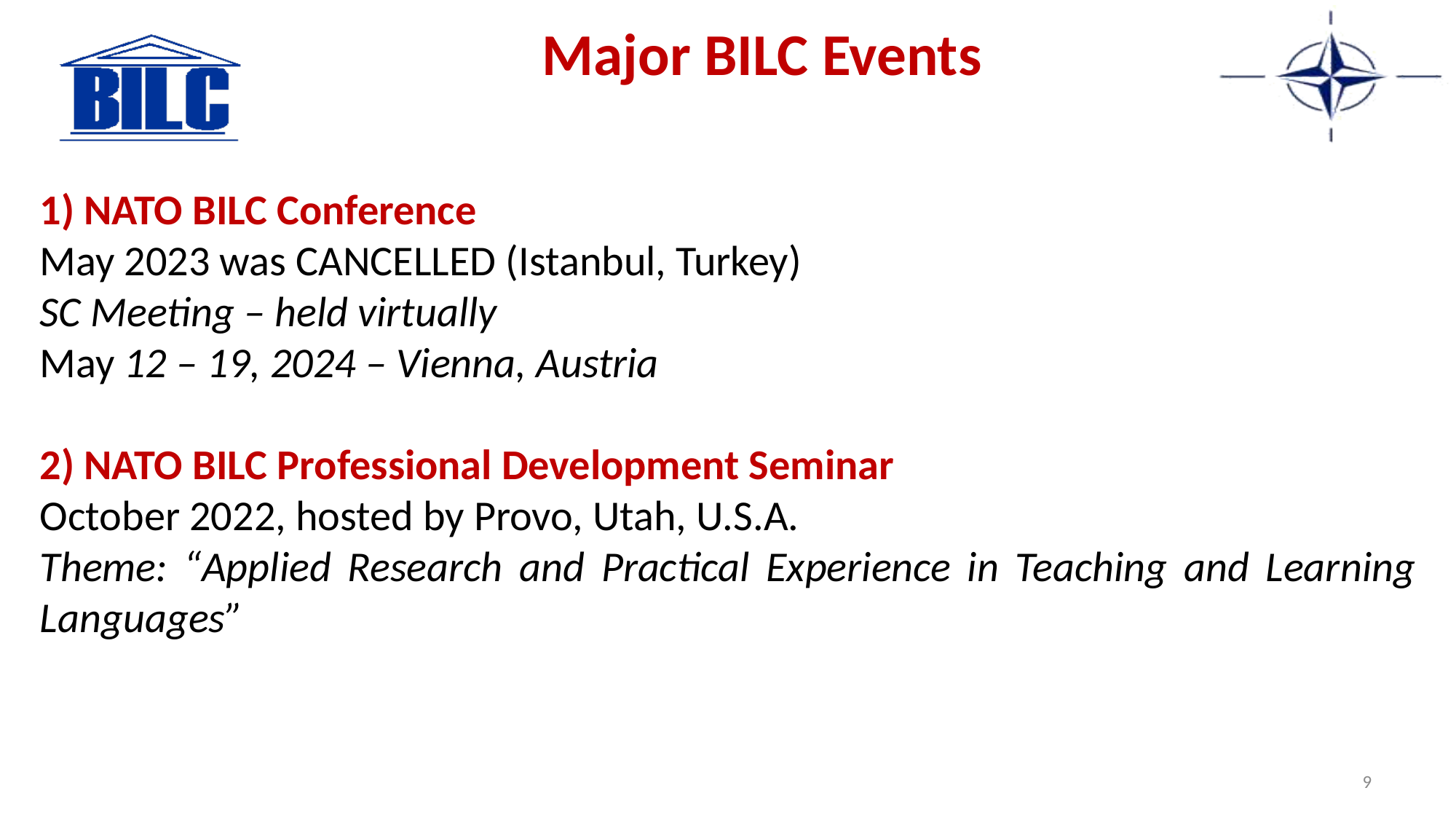

# Major BILC Events

1) NATO BILC Conference
May 2023 was CANCELLED (Istanbul, Turkey)
SC Meeting – held virtually
May 12 – 19, 2024 – Vienna, Austria

2) NATO BILC Professional Development Seminar
October 2022, hosted by Provo, Utah, U.S.A.
Theme: “Applied Research and Practical Experience in Teaching and Learning Languages”

9